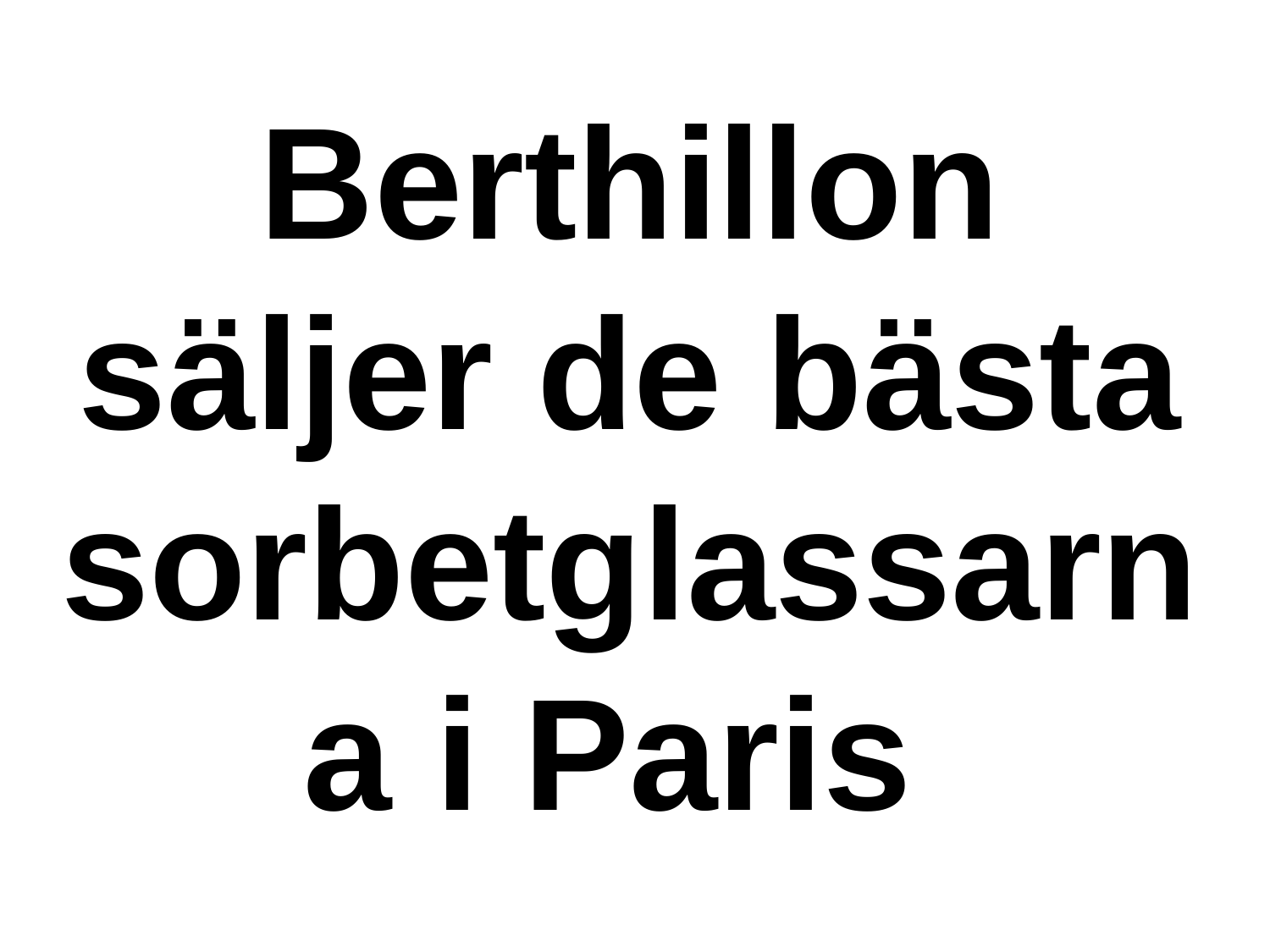

Berthillon säljer de bästa sorbetglassarna i Paris